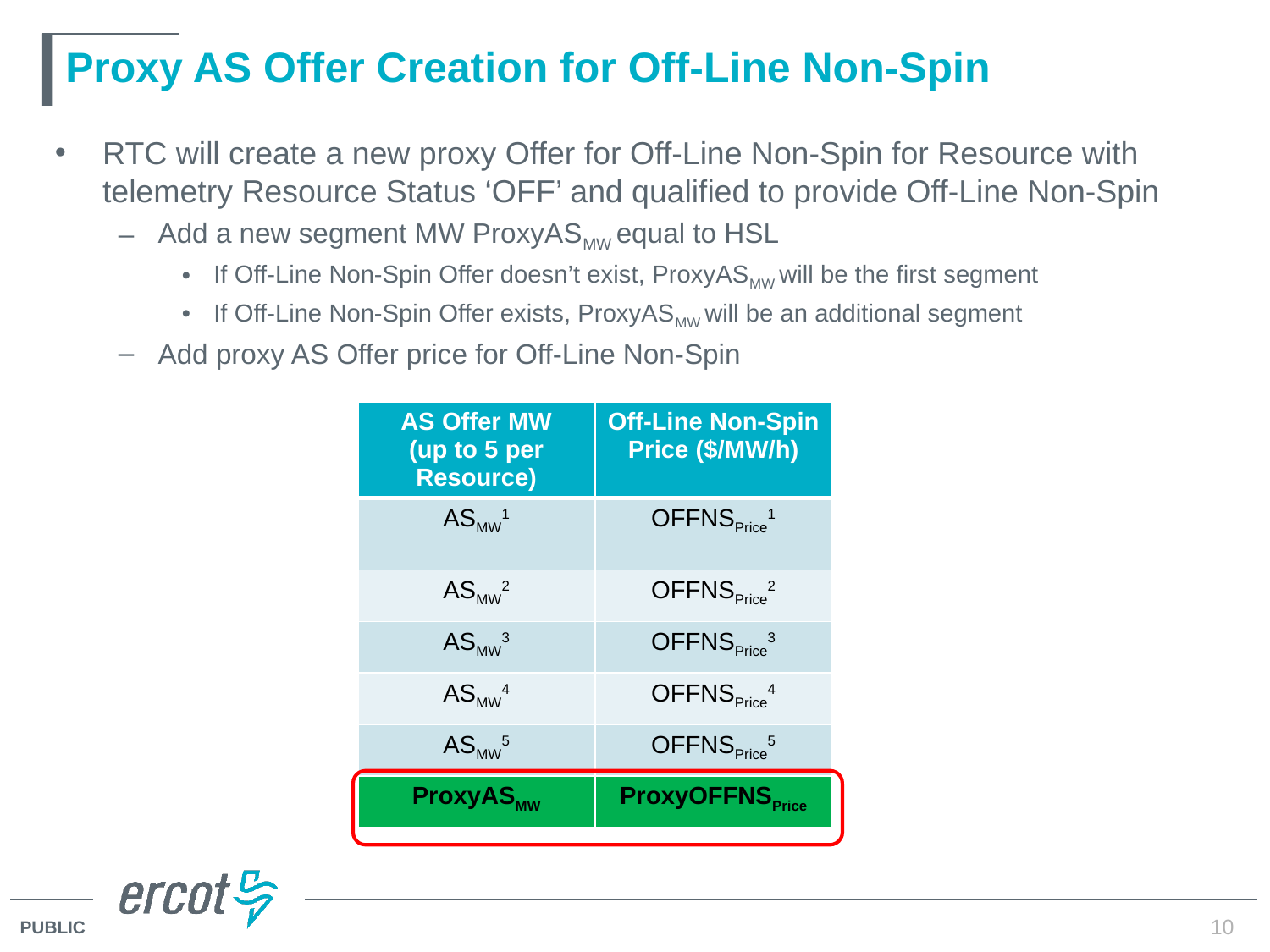

# Proxy AS Offer Creation for Off-Line Non-Spin
RTC will create a new proxy Offer for Off-Line Non-Spin for Resource with telemetry Resource Status ‘OFF’ and qualified to provide Off-Line Non-Spin
Add a new segment MW ProxyASMW equal to HSL
If Off-Line Non-Spin Offer doesn’t exist, ProxyASMW will be the first segment
If Off-Line Non-Spin Offer exists, ProxyASMW will be an additional segment
Add proxy AS Offer price for Off-Line Non-Spin

| AS Offer MW (up to 5 per Resource) | Off-Line Non-Spin Price ($/MW/h) |
| --- | --- |
| ASMW1 | OFFNSPrice1 |
| ASMW2 | OFFNSPrice2 |
| ASMW3 | OFFNSPrice3 |
| ASMW4 | OFFNSPrice4 |
| ASMW5 | OFFNSPrice5 |
| ProxyASMW | ProxyOFFNSPrice |

10